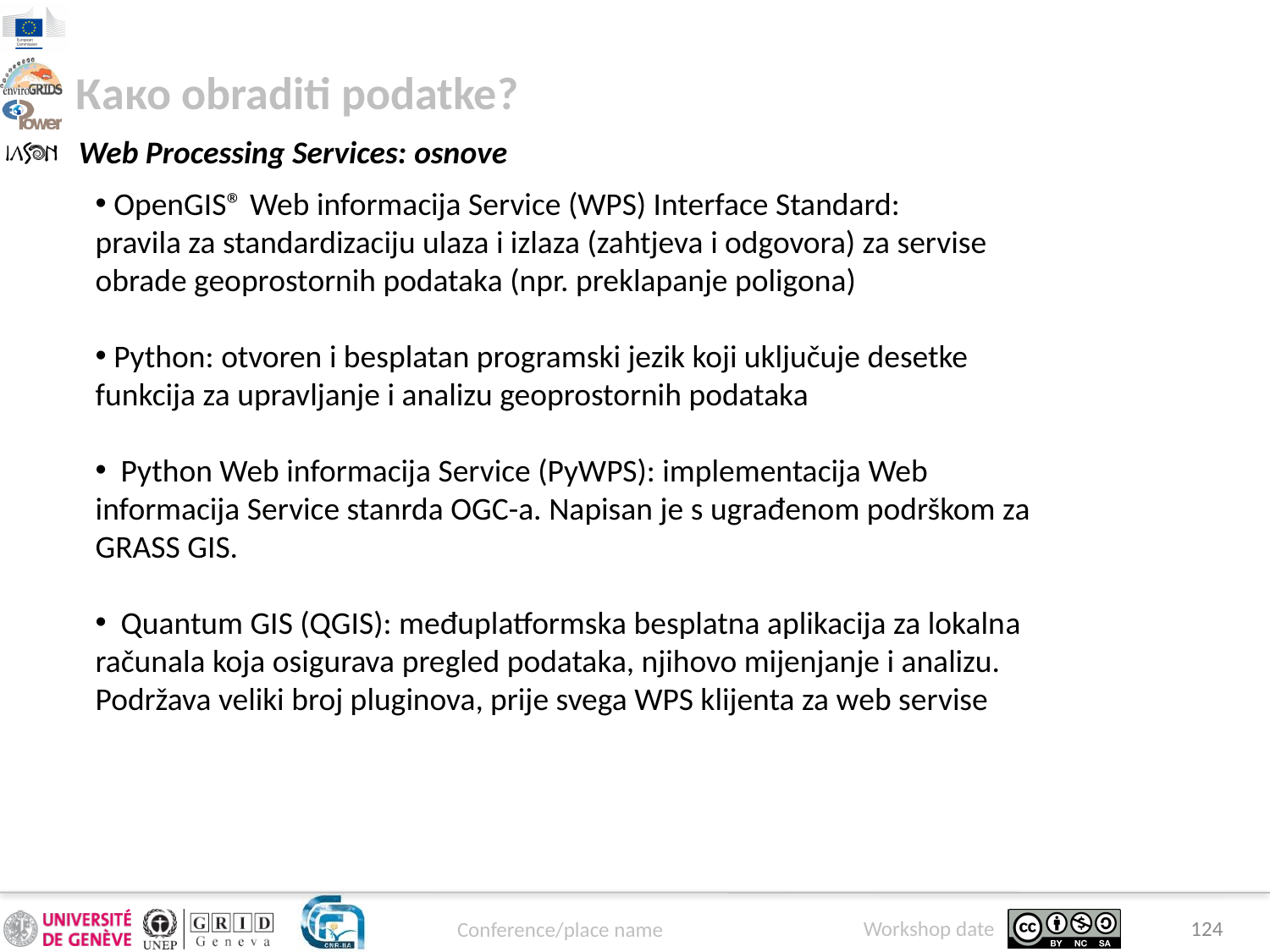

Како obraditi podatke?
Web Processing Services: osnove
 OpenGIS® Web informacija Service (WPS) Interface Standard:
pravila za standardizaciju ulaza i izlaza (zahtjeva i odgovora) za servise obrade geoprostornih podataka (npr. preklapanje poligona)

 Python: otvoren i besplatan programski jezik koji uključuje desetke funkcija za upravljanje i analizu geoprostornih podataka

  Python Web informacija Service (PyWPS): implementacija Web informacija Service stanrda OGC-a. Napisan je s ugrađenom podrškom za GRASS GIS.

  Quantum GIS (QGIS): međuplatformska besplatna aplikacija za lokalna računala koja osigurava pregled podataka, njihovo mijenjanje i analizu. Podržava veliki broj pluginova, prije svega WPS klijenta za web servise

124